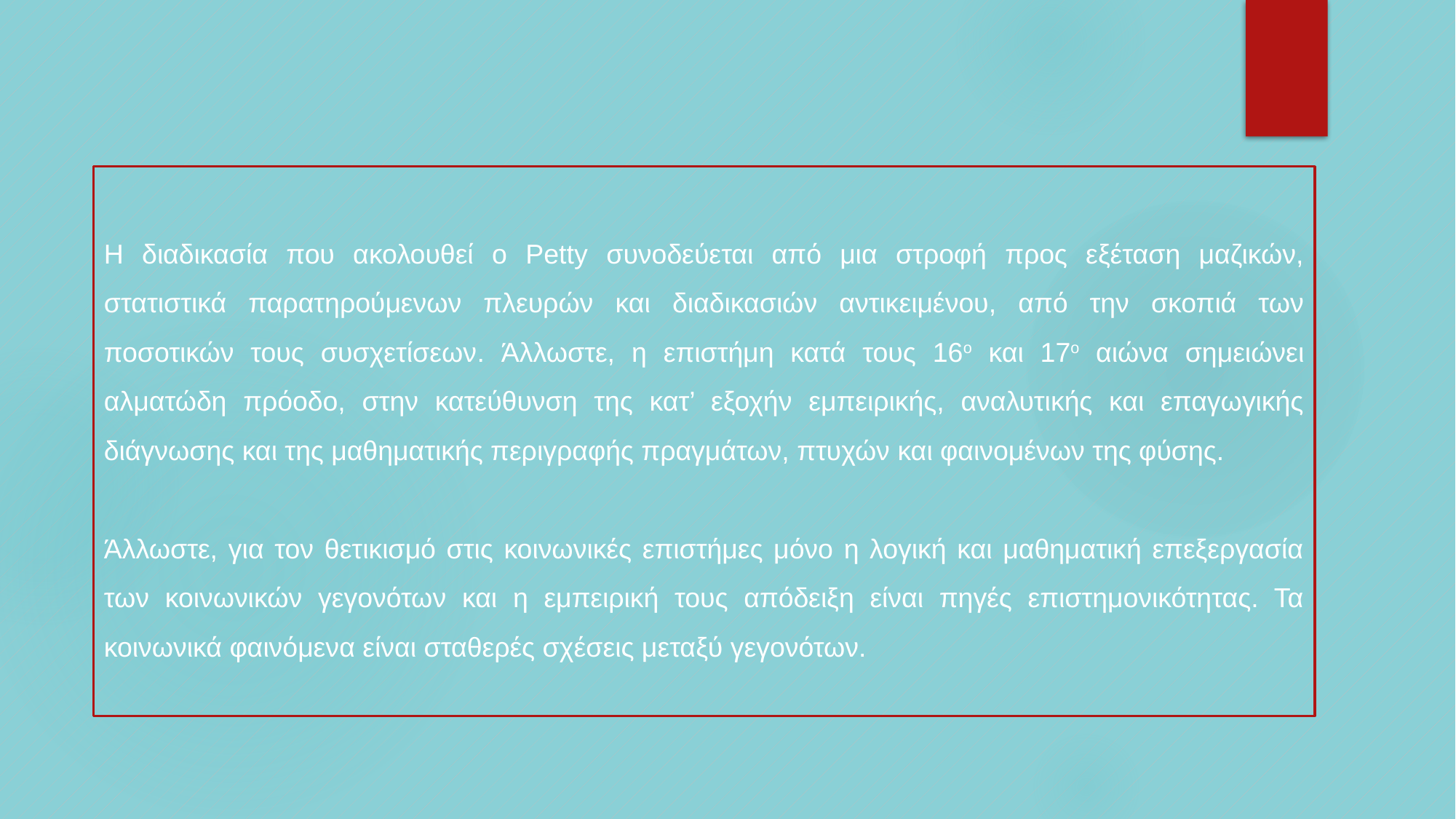

Η διαδικασία που ακολουθεί ο Petty συνοδεύεται από μια στροφή προς εξέταση μαζικών, στατιστικά παρατηρούμενων πλευρών και διαδικασιών αντικειμένου, από την σκοπιά των ποσοτικών τους συσχετίσεων. Άλλωστε, η επιστήμη κατά τους 16ο και 17ο αιώνα σημειώνει αλματώδη πρόοδο, στην κατεύθυνση της κατ’ εξοχήν εμπειρικής, αναλυτικής και επαγωγικής διάγνωσης και της μαθηματικής περιγραφής πραγμάτων, πτυχών και φαινομένων της φύσης.

Άλλωστε, για τον θετικισμό στις κοινωνικές επιστήμες μόνο η λογική και μαθηματική επεξεργασία των κοινωνικών γεγονότων και η εμπειρική τους απόδειξη είναι πηγές επιστημονικότητας. Τα κοινωνικά φαινόμενα είναι σταθερές σχέσεις μεταξύ γεγονότων.